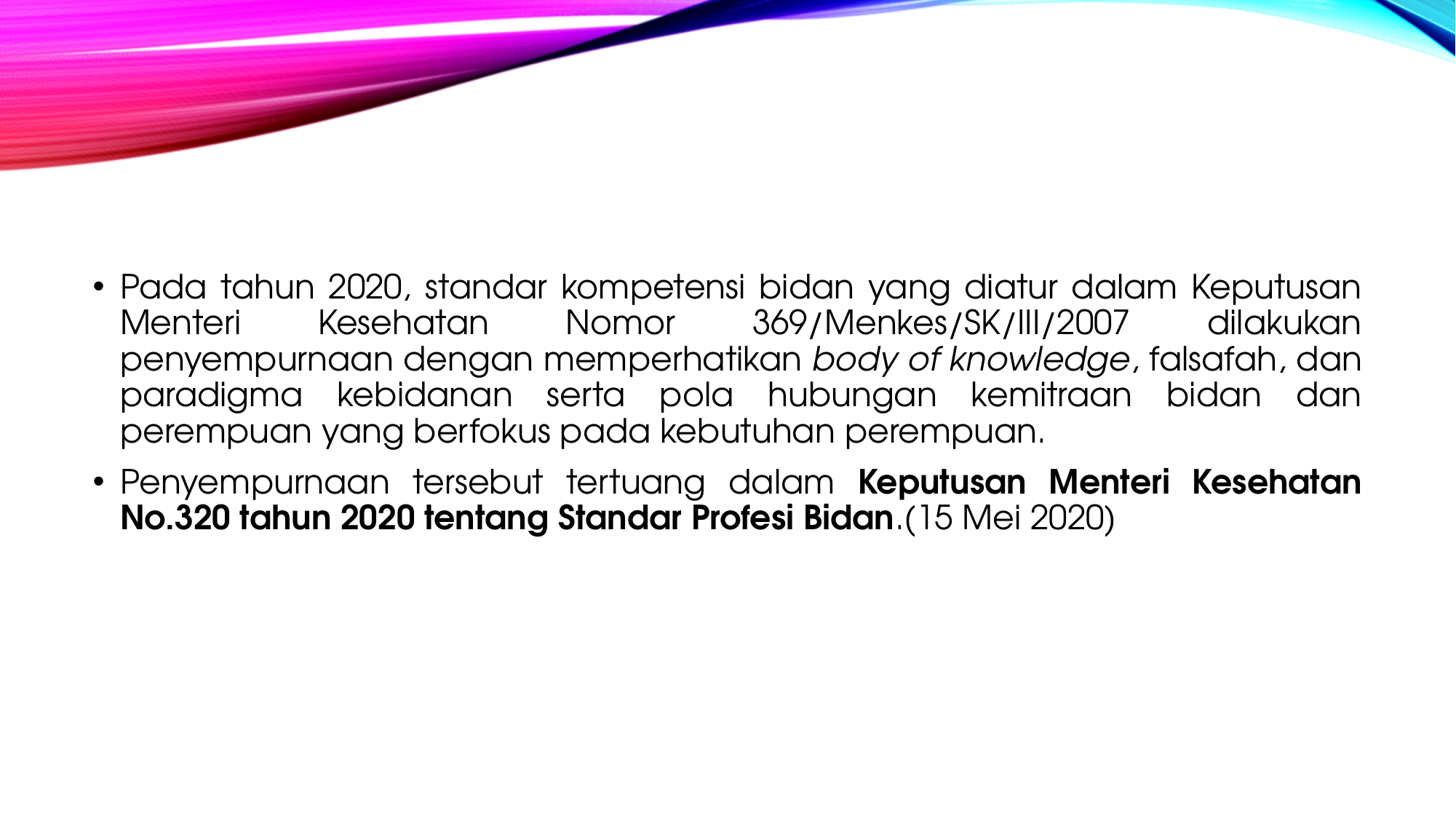

#
Pada tahun 2020, standar kompetensi bidan yang diatur dalam Keputusan Menteri Kesehatan Nomor 369/Menkes/SK/III/2007 dilakukan penyempurnaan dengan memperhatikan body of knowledge, falsafah, dan paradigma kebidanan serta pola hubungan kemitraan bidan dan perempuan yang berfokus pada kebutuhan perempuan.
Penyempurnaan tersebut tertuang dalam Keputusan Menteri Kesehatan No.320 tahun 2020 tentang Standar Profesi Bidan.(15 Mei 2020)